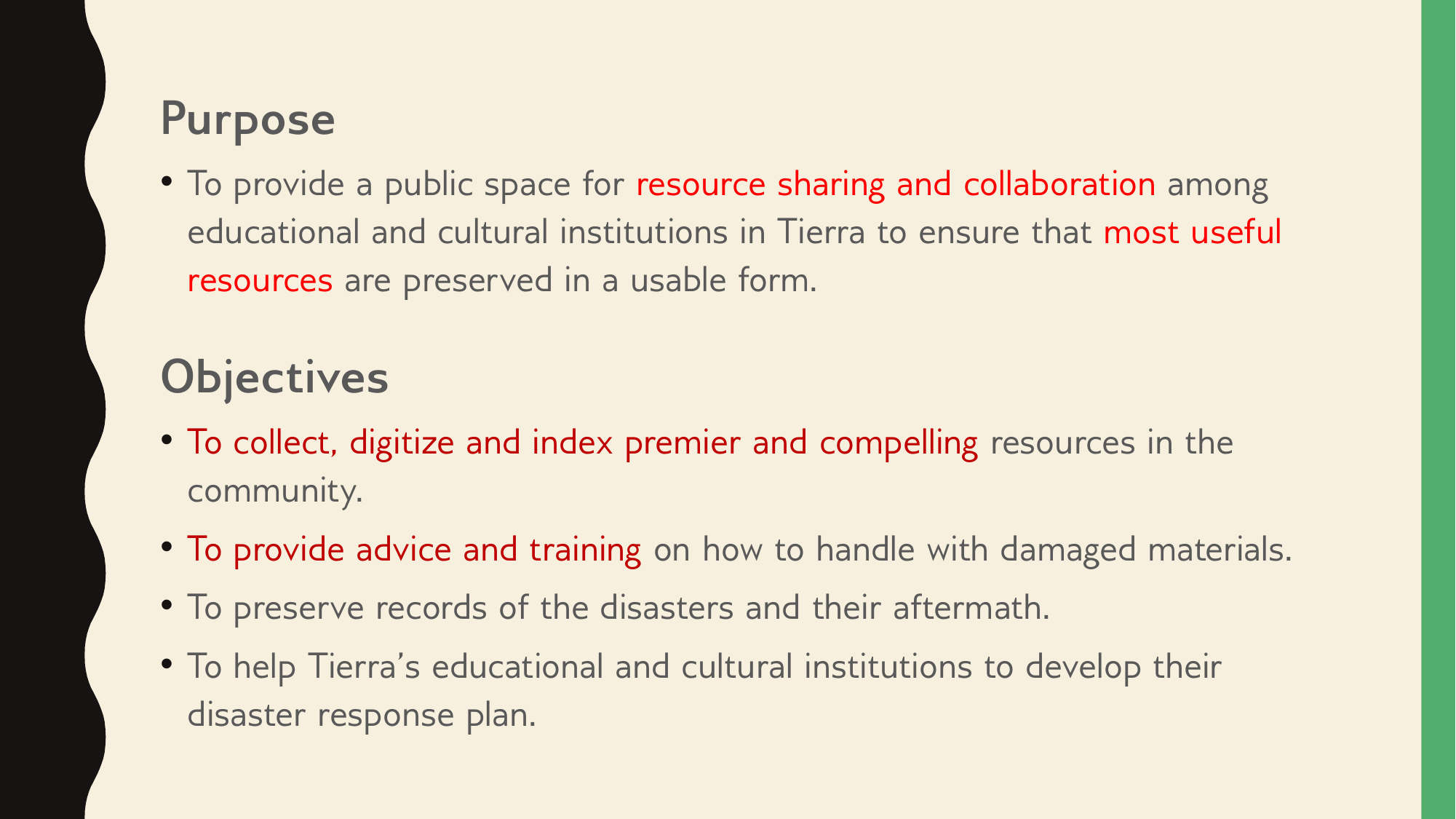

Purpose
To provide a public space for resource sharing and collaboration among educational and cultural institutions in Tierra to ensure that most useful resources are preserved in a usable form.
Objectives
To collect, digitize and index premier and compelling resources in the community.
To provide advice and training on how to handle with damaged materials.
To preserve records of the disasters and their aftermath.
To help Tierra’s educational and cultural institutions to develop their disaster response plan.